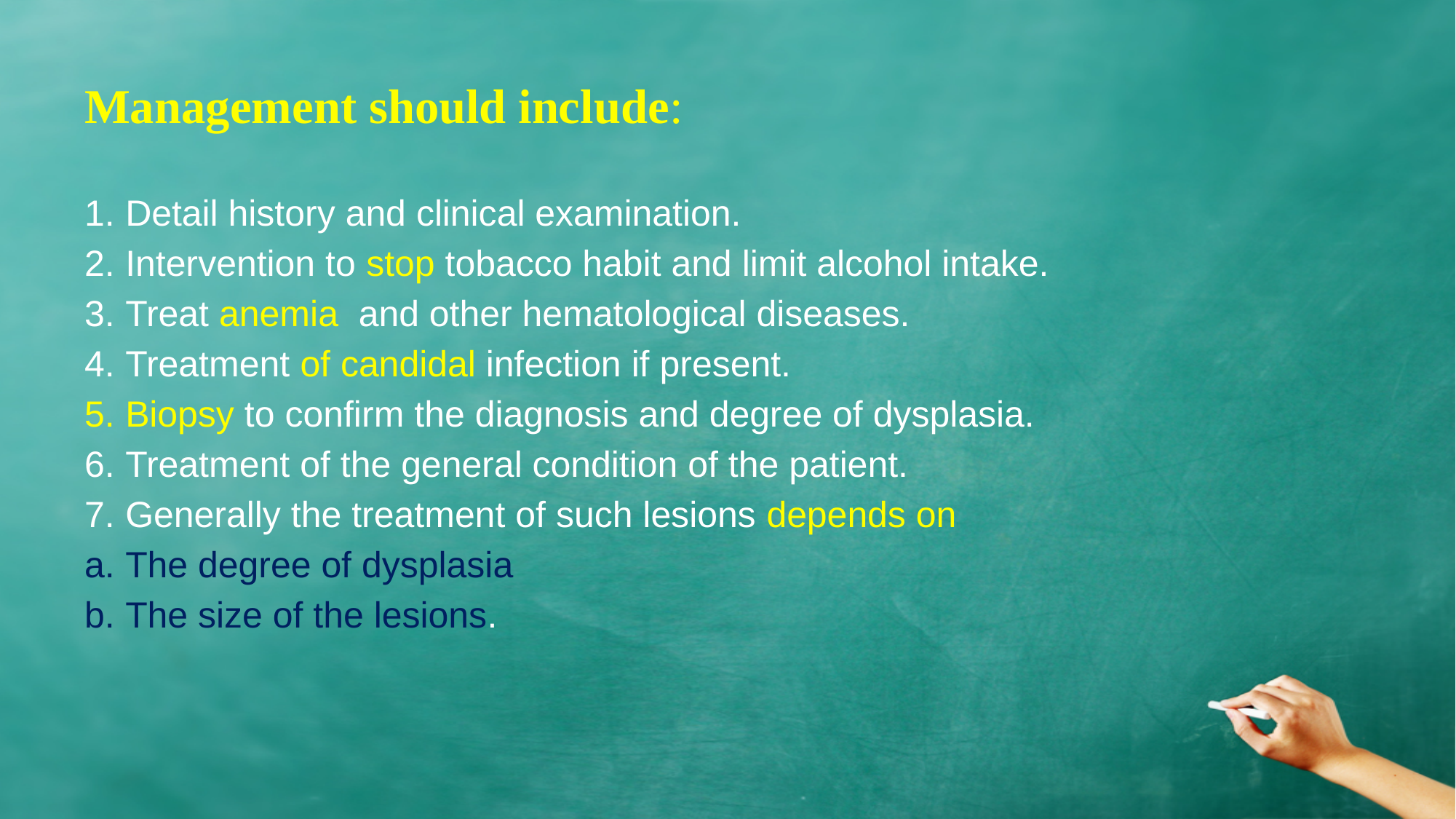

Management should include:

Detail history and clinical examination.
Intervention to stop tobacco habit and limit alcohol intake.
Treat anemia  and other hematological diseases.
Treatment of candidal infection if present.
Biopsy to confirm the diagnosis and degree of dysplasia.
Treatment of the general condition of the patient.
Generally the treatment of such lesions depends on
The degree of dysplasia
The size of the lesions.